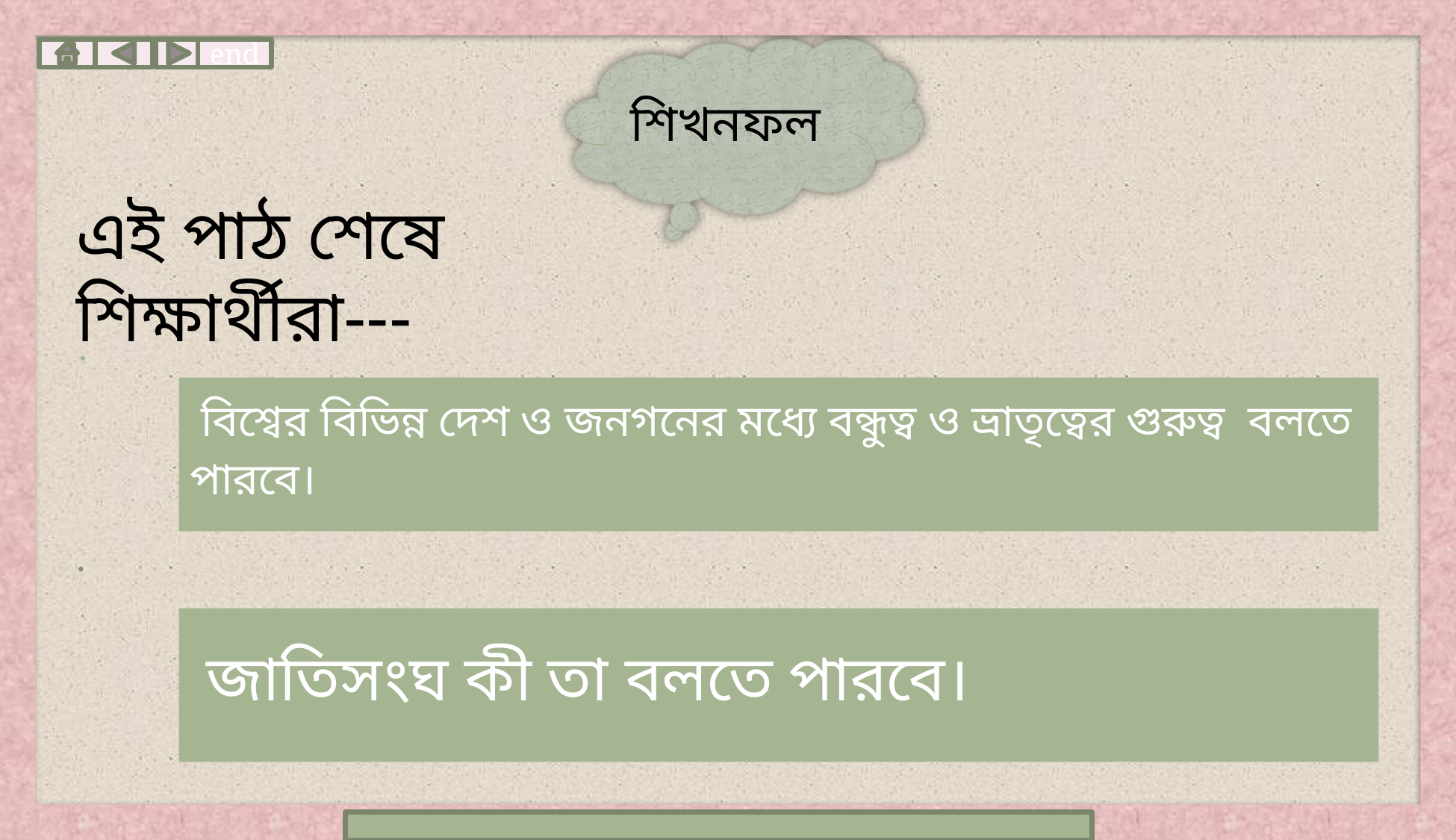

শিখনফল

end
এই পাঠ শেষে শিক্ষার্থীরা---
 বিশ্বের বিভিন্ন দেশ ও জনগনের মধ্যে বন্ধুত্ব ও ভ্রাতৃত্বের গুরুত্ব  বলতে পারবে।
 জাতিসংঘ কী তা বলতে পারবে।
মোহাম্মদ আবদুর রশিদ, সহকারী শিক্ষক, কমলপুর হাজী জনাব আলী সপ্রাবি  ভৈরব, কিশোরগঞ্জ।